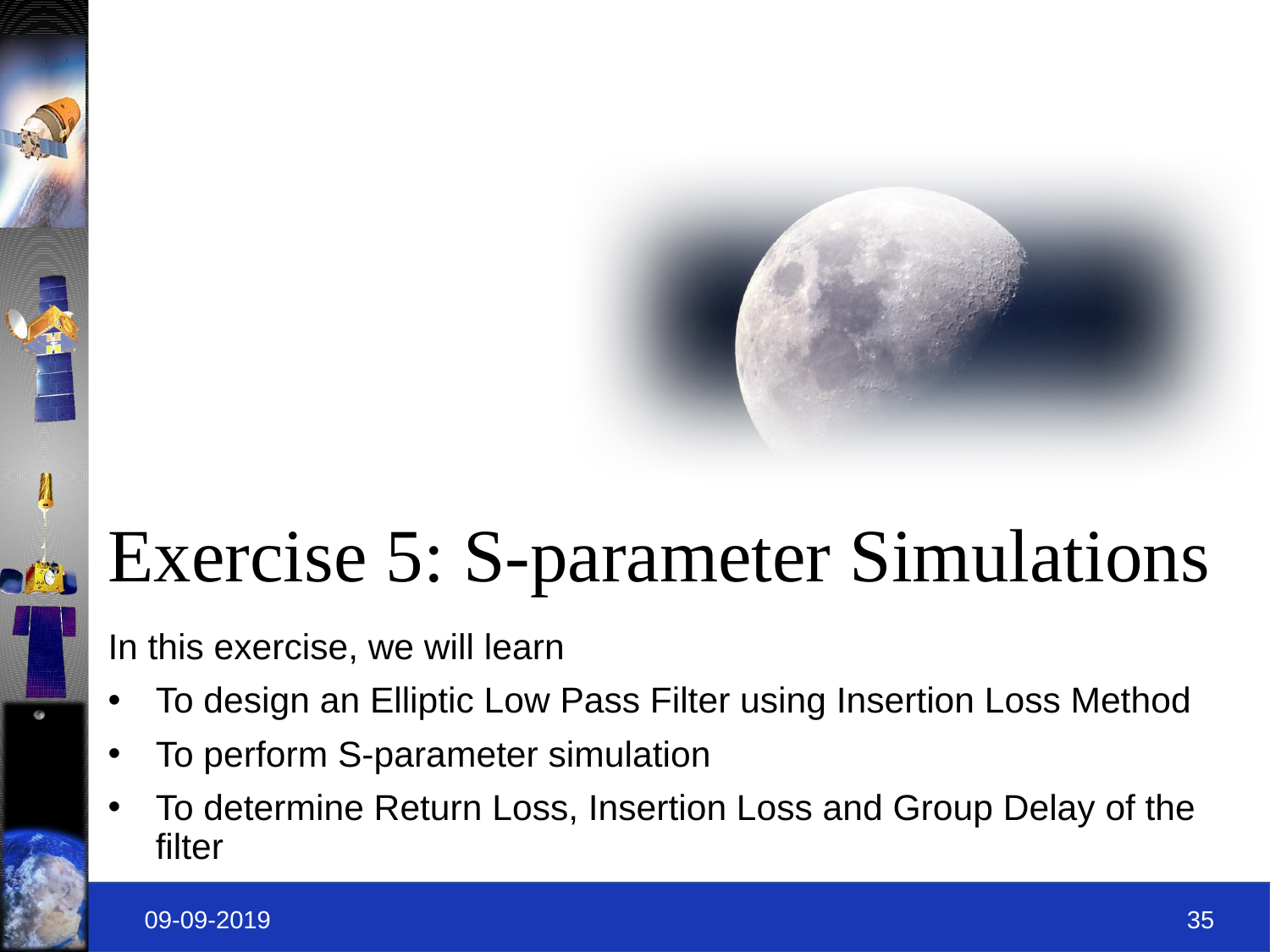

# Exercise 5: S-parameter Simulations
In this exercise, we will learn
To design an Elliptic Low Pass Filter using Insertion Loss Method
To perform S-parameter simulation
To determine Return Loss, Insertion Loss and Group Delay of the filter
09-09-2019
35